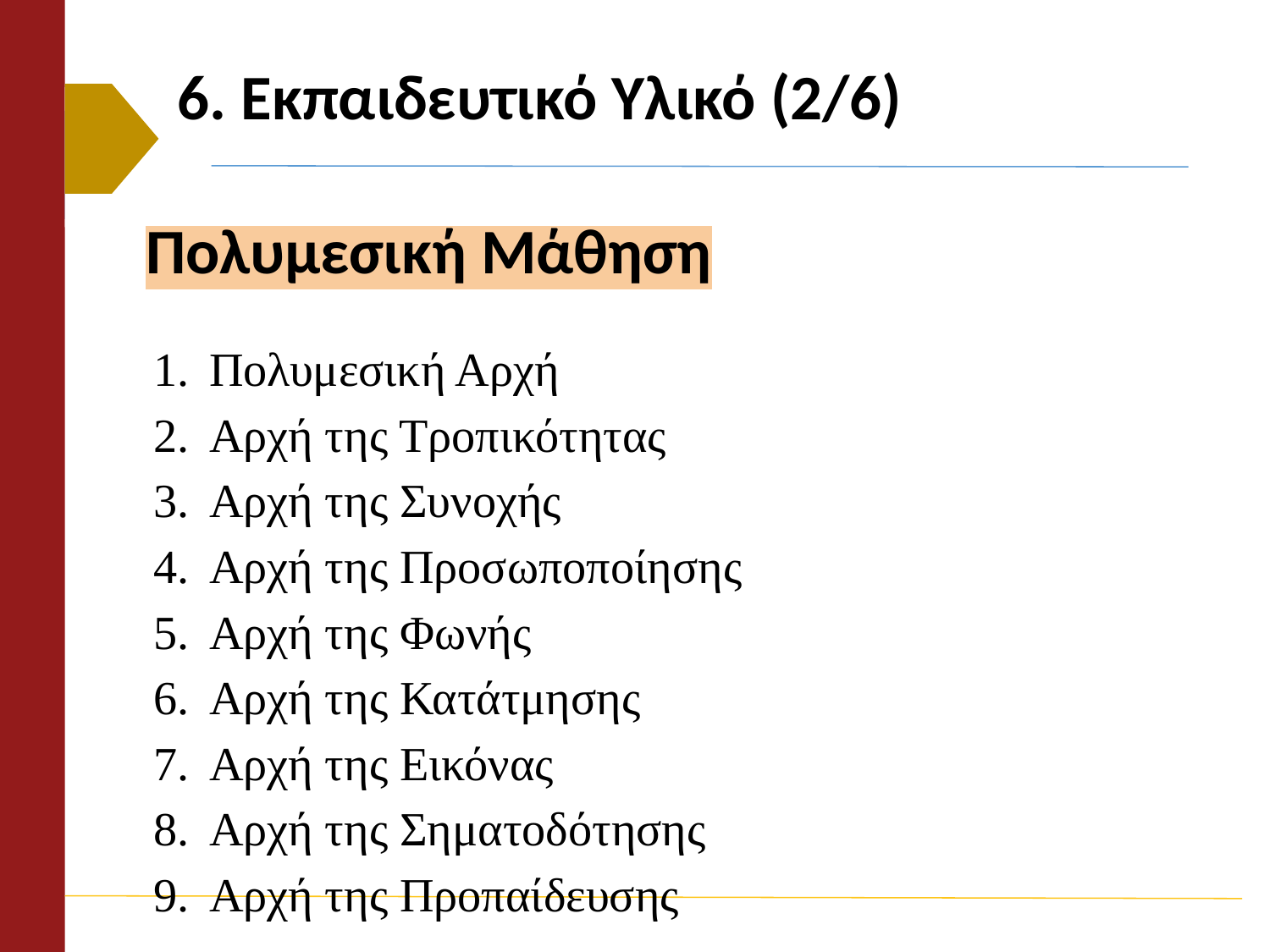

# 6. Eκπαιδευτικό Yλικό (2/6)
Πολυμεσική Μάθηση

Πολυμεσική Αρχή
Αρχή της Τροπικότητας
Αρχή της Συνοχής
Αρχή της Προσωποποίησης
Αρχή της Φωνής
Αρχή της Κατάτμησης
Αρχή της Εικόνας
Αρχή της Σηματοδότησης
Αρχή της Προπαίδευσης